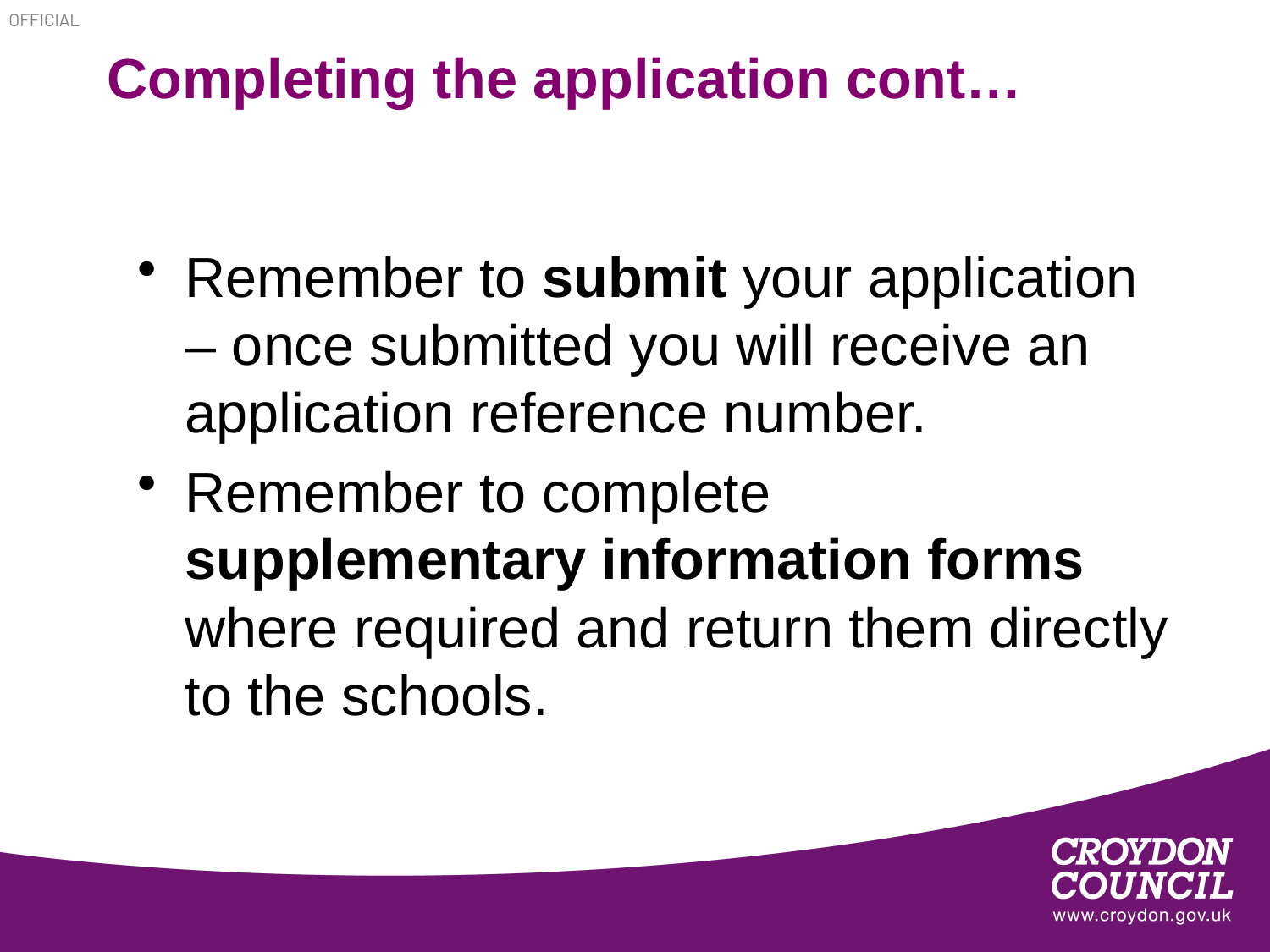

Completing the application cont…

Remember to submit your application – once submitted you will receive an application reference number.
Remember to complete supplementary information forms where required and return them directly to the schools.